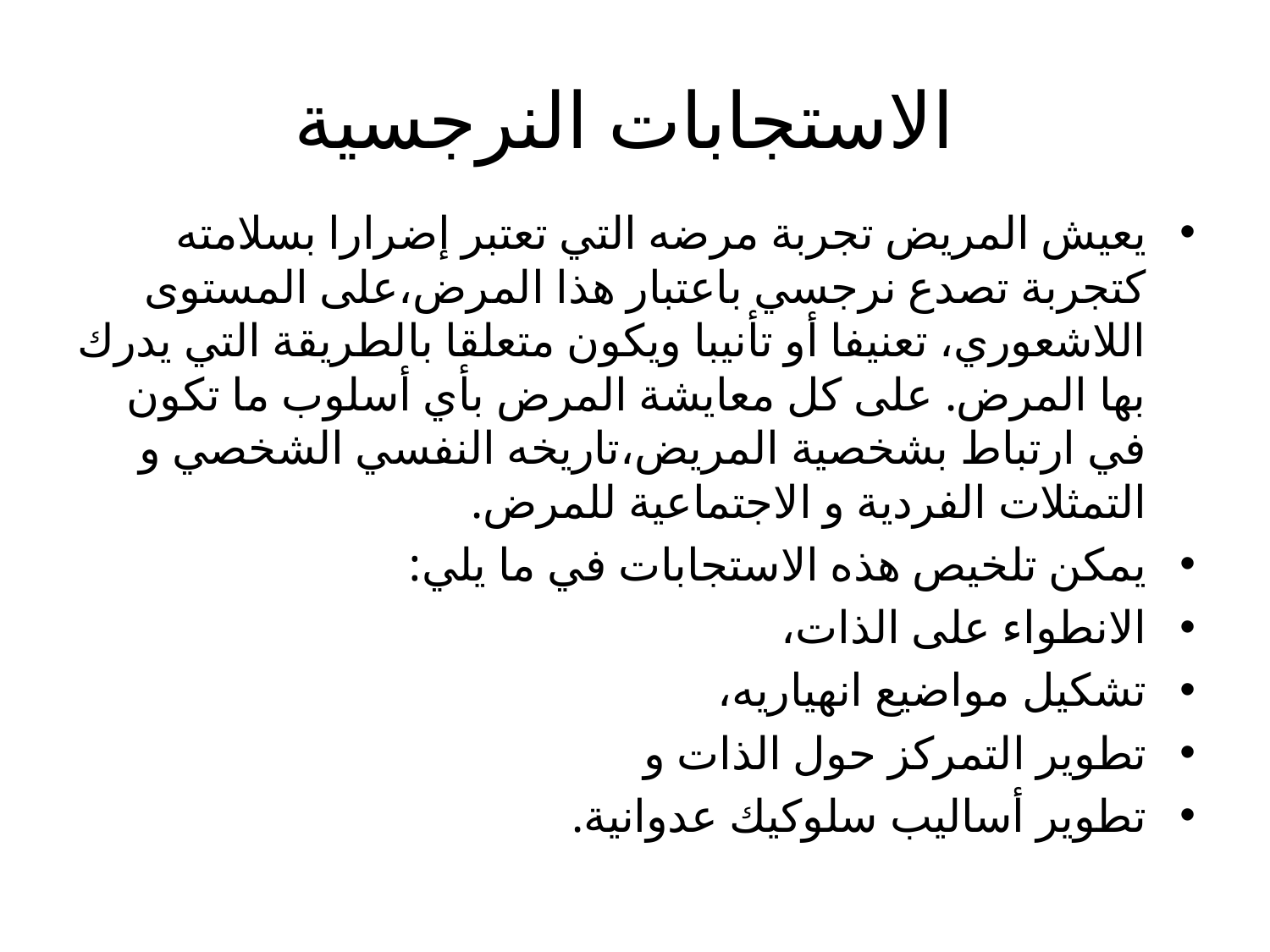

# الاستجابات النرجسية
يعيش المريض تجربة مرضه التي تعتبر إضرارا بسلامته كتجربة تصدع نرجسي باعتبار هذا المرض،على المستوى اللاشعوري، تعنيفا أو تأنيبا ويكون متعلقا بالطريقة التي يدرك بها المرض. على كل معايشة المرض بأي أسلوب ما تكون في ارتباط بشخصية المريض،تاريخه النفسي الشخصي و التمثلات الفردية و الاجتماعية للمرض.
يمكن تلخيص هذه الاستجابات في ما يلي:
الانطواء على الذات،
تشكيل مواضيع انهياريه،
تطوير التمركز حول الذات و
تطوير أساليب سلوكيك عدوانية.